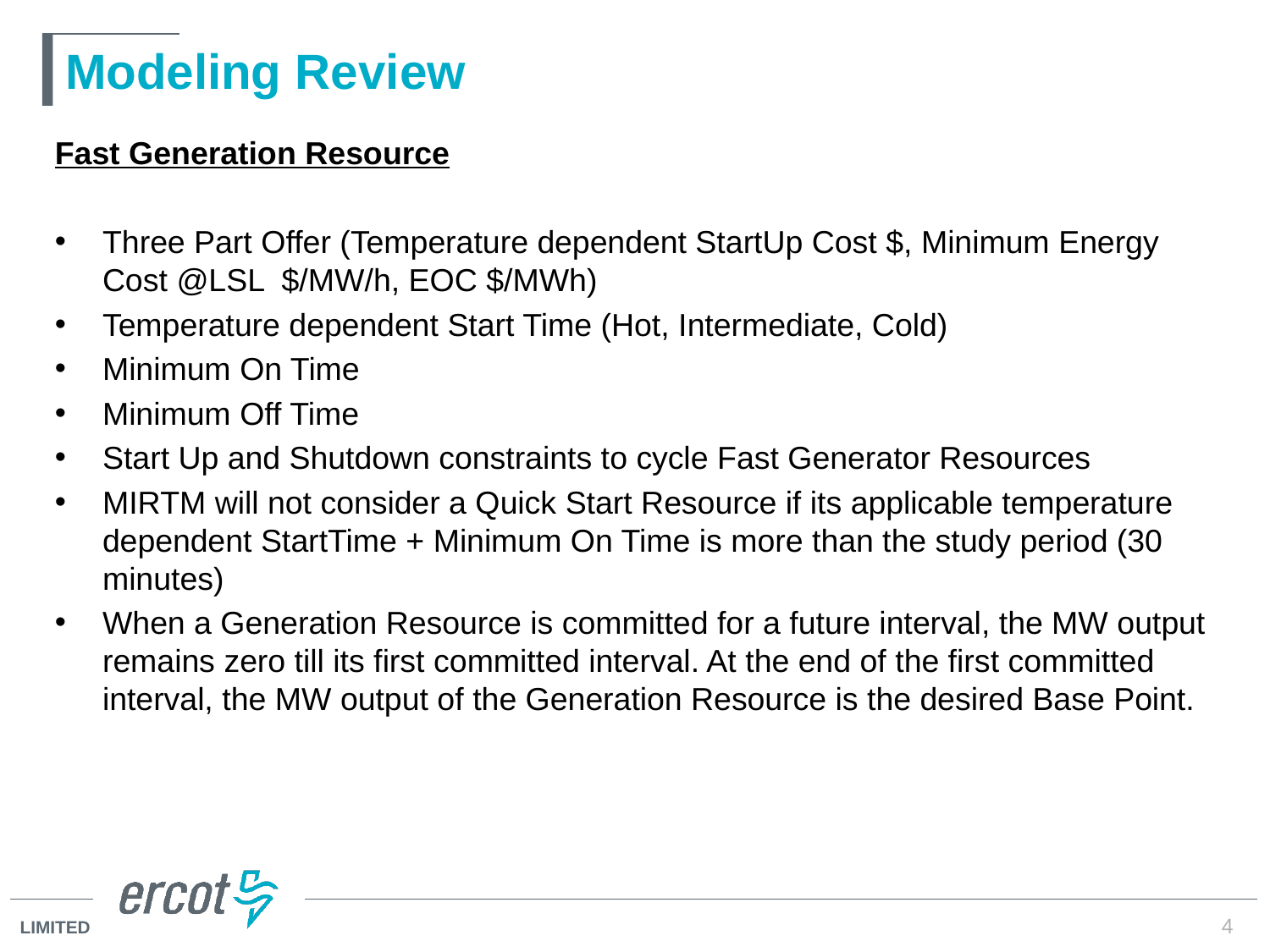

# Modeling Review
Fast Generation Resource

Three Part Offer (Temperature dependent StartUp Cost $, Minimum Energy Cost @LSL  $/MW/h, EOC $/MWh)
Temperature dependent Start Time (Hot, Intermediate, Cold)
Minimum On Time
Minimum Off Time
Start Up and Shutdown constraints to cycle Fast Generator Resources
MIRTM will not consider a Quick Start Resource if its applicable temperature dependent StartTime + Minimum On Time is more than the study period (30 minutes)
When a Generation Resource is committed for a future interval, the MW output remains zero till its first committed interval. At the end of the first committed interval, the MW output of the Generation Resource is the desired Base Point.

4